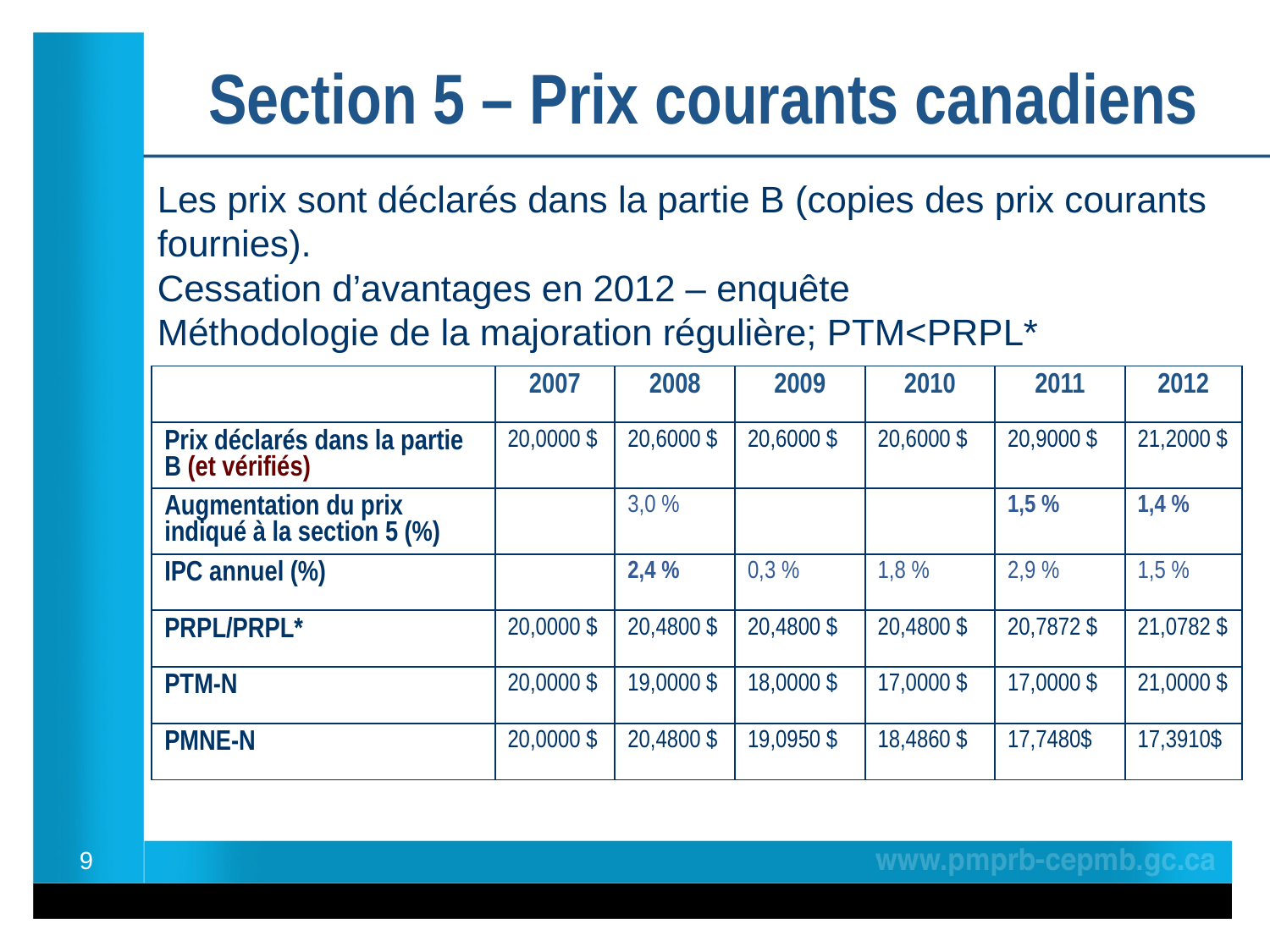

Section 5 – Prix courants canadiens

Les prix sont déclarés dans la partie B (copies des prix courants fournies).
Cessation d’avantages en 2012 – enquête
Méthodologie de la majoration régulière; PTM<PRPL*

|  | 2007 | 2008 | 2009 | 2010 | 2011 | 2012 |
| --- | --- | --- | --- | --- | --- | --- |
| Prix déclarés dans la partie B (et vérifiés) | 20,0000 $ | 20,6000 $ | 20,6000 $ | 20,6000 $ | 20,9000 $ | 21,2000 $ |
| Augmentation du prix indiqué à la section 5 (%) |  | 3,0 % |  |  | 1,5 % | 1,4 % |
| IPC annuel (%) |  | 2,4 % | 0,3 % | 1,8 % | 2,9 % | 1,5 % |
| PRPL/PRPL\* | 20,0000 $ | 20,4800 $ | 20,4800 $ | 20,4800 $ | 20,7872 $ | 21,0782 $ |
| PTM-N | 20,0000 $ | 19,0000 $ | 18,0000 $ | 17,0000 $ | 17,0000 $ | 21,0000 $ |
| PMNE-N | 20,0000 $ | 20,4800 $ | 19,0950 $ | 18,4860 $ | 17,7480$ | 17,3910$ |
9